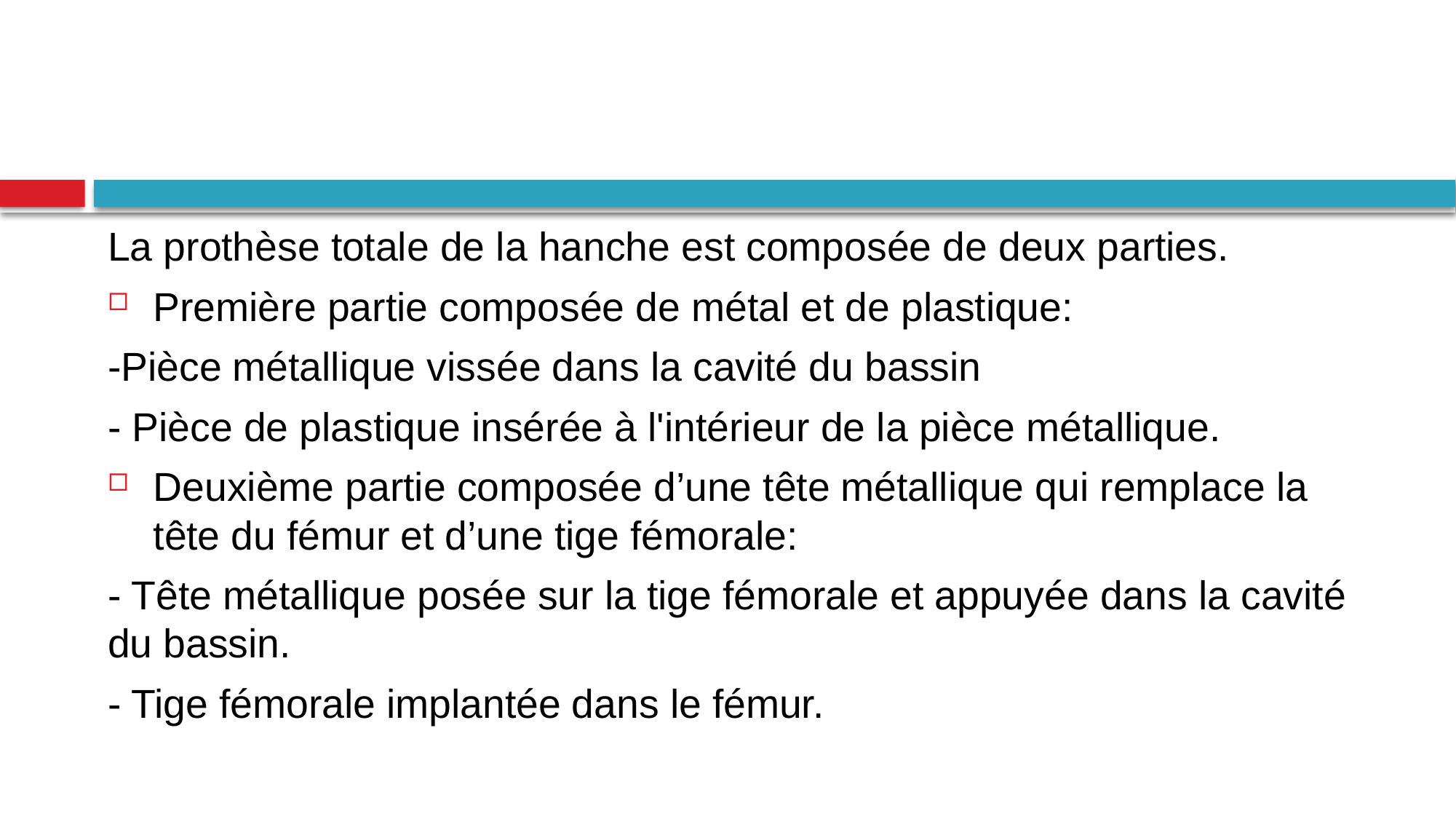

#
La prothèse totale de la hanche est composée de deux parties.
Première partie composée de métal et de plastique:
-Pièce métallique vissée dans la cavité du bassin
- Pièce de plastique insérée à l'intérieur de la pièce métallique.
Deuxième partie composée d’une tête métallique qui remplace la tête du fémur et d’une tige fémorale:
- Tête métallique posée sur la tige fémorale et appuyée dans la cavité du bassin.
- Tige fémorale implantée dans le fémur.